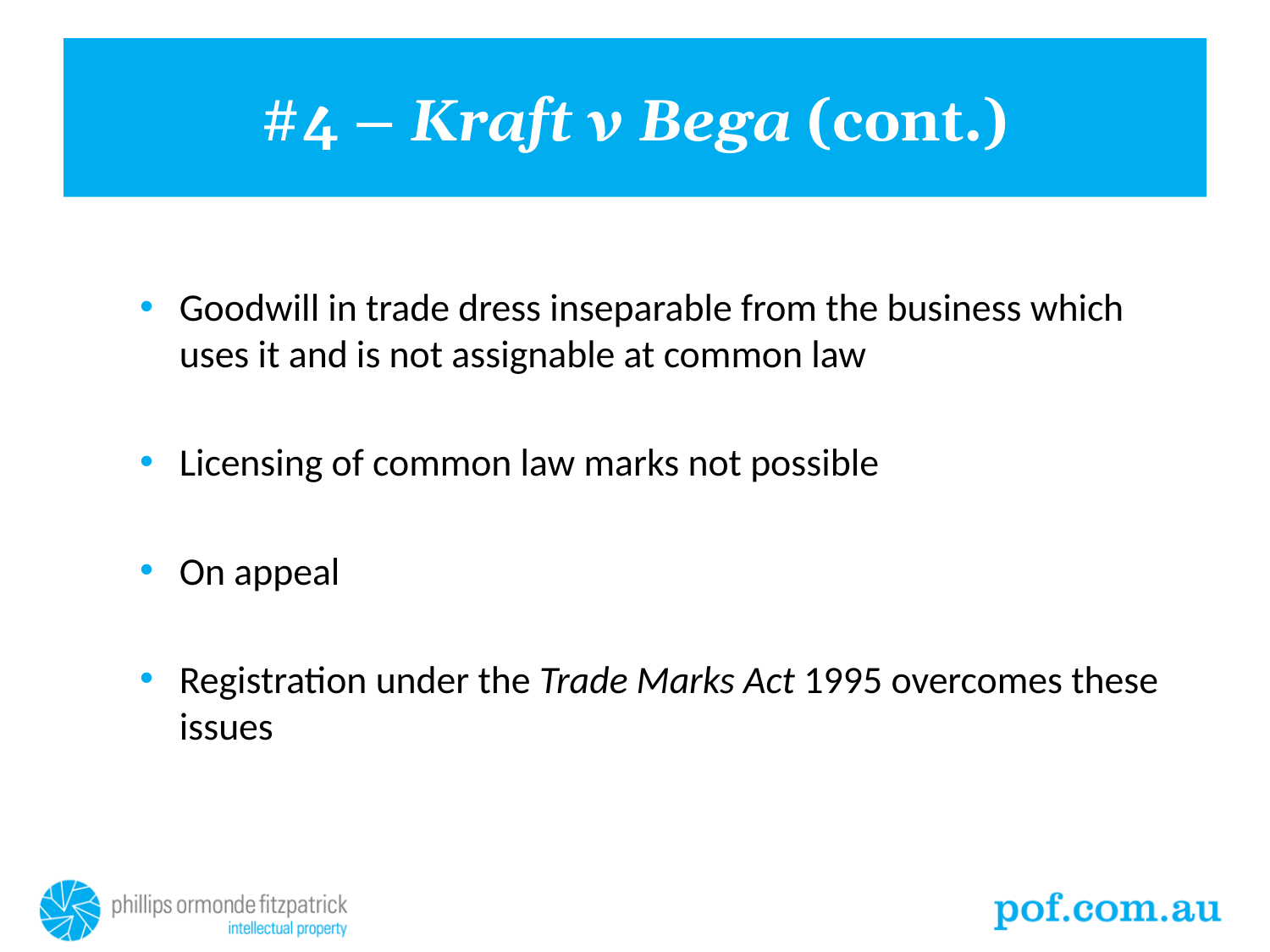

# #4 – Kraft v Bega (cont.)

Goodwill in trade dress inseparable from the business which uses it and is not assignable at common law

Licensing of common law marks not possible

On appeal

Registration under the Trade Marks Act 1995 overcomes these issues